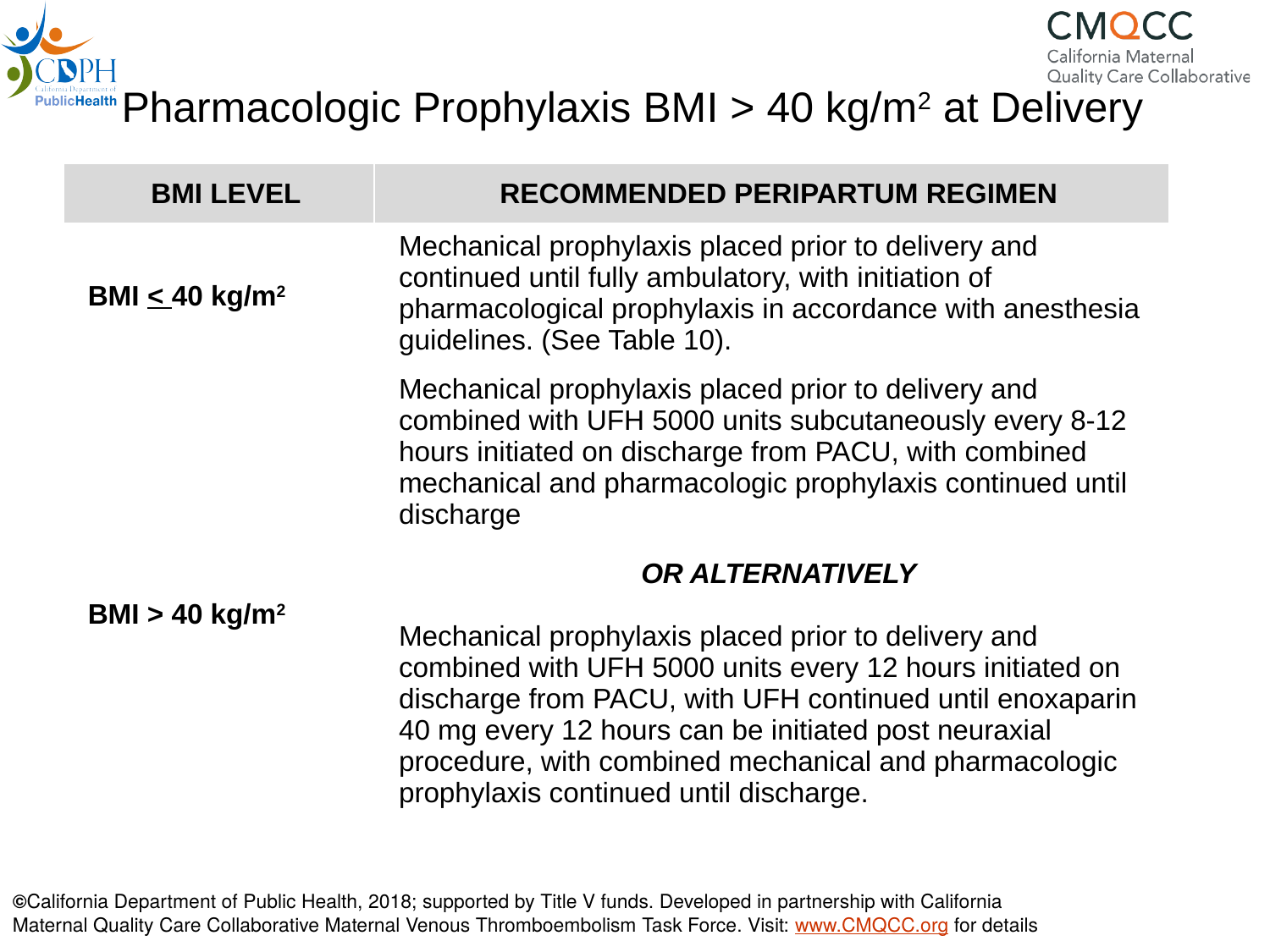

# Pharmacologic Prophylaxis BMI > 40 kg/m2 at Delivery
| BMI LEVEL | RECOMMENDED PERIPARTUM REGIMEN |
| --- | --- |
| BMI < 40 kg/m2 | Mechanical prophylaxis placed prior to delivery and continued until fully ambulatory, with initiation of pharmacological prophylaxis in accordance with anesthesia guidelines. (See Table 10). |
| BMI > 40 kg/m2 | Mechanical prophylaxis placed prior to delivery and combined with UFH 5000 units subcutaneously every 8-12 hours initiated on discharge from PACU, with combined mechanical and pharmacologic prophylaxis continued until discharge   OR ALTERNATIVELY   Mechanical prophylaxis placed prior to delivery and combined with UFH 5000 units every 12 hours initiated on discharge from PACU, with UFH continued until enoxaparin 40 mg every 12 hours can be initiated post neuraxial procedure, with combined mechanical and pharmacologic prophylaxis continued until discharge. |
©California Department of Public Health, 2018; supported by Title V funds. Developed in partnership with California Maternal Quality Care Collaborative Maternal Venous Thromboembolism Task Force. Visit: www.CMQCC.org for details